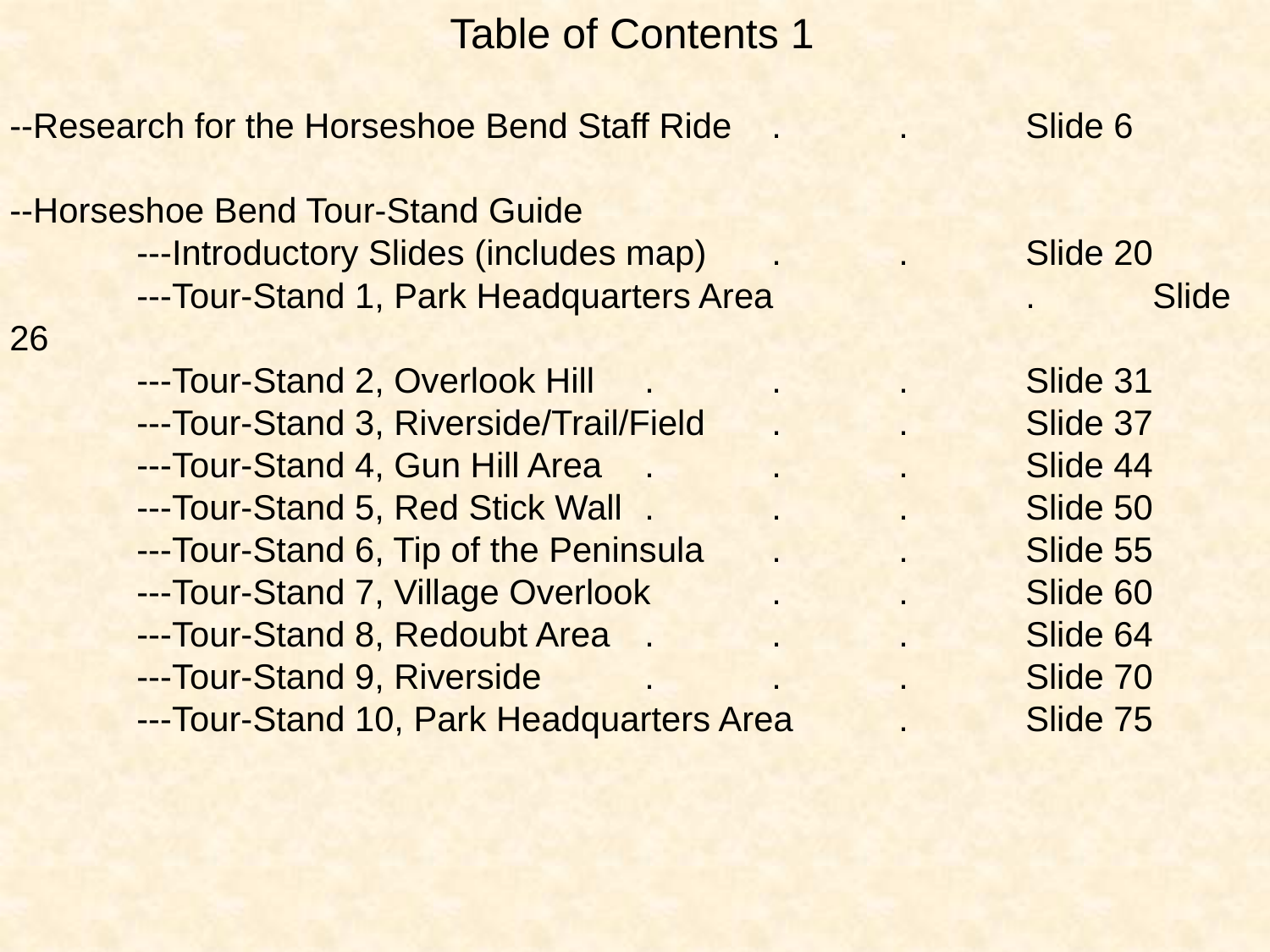

Table of Contents 1

--Research for the Horseshoe Bend Staff Ride	.	. 	Slide 6

--Horseshoe Bend Tour-Stand Guide
	---Introductory Slides (includes map)	.	.	Slide 20
	---Tour-Stand 1, Park Headquarters Area		.	Slide 26
	---Tour-Stand 2, Overlook Hill	.	.	.	Slide 31
	---Tour-Stand 3, Riverside/Trail/Field 	.	.	Slide 37
	---Tour-Stand 4, Gun Hill Area	.	.	.	Slide 44
	---Tour-Stand 5, Red Stick Wall	.	.	.	Slide 50
	---Tour-Stand 6, Tip of the Peninsula	.	.	Slide 55
	---Tour-Stand 7, Village Overlook	.	.	Slide 60
	---Tour-Stand 8, Redoubt Area	.	.	.	Slide 64
	---Tour-Stand 9, Riverside	.	.	.	Slide 70
	---Tour-Stand 10, Park Headquarters Area 	.	Slide 75